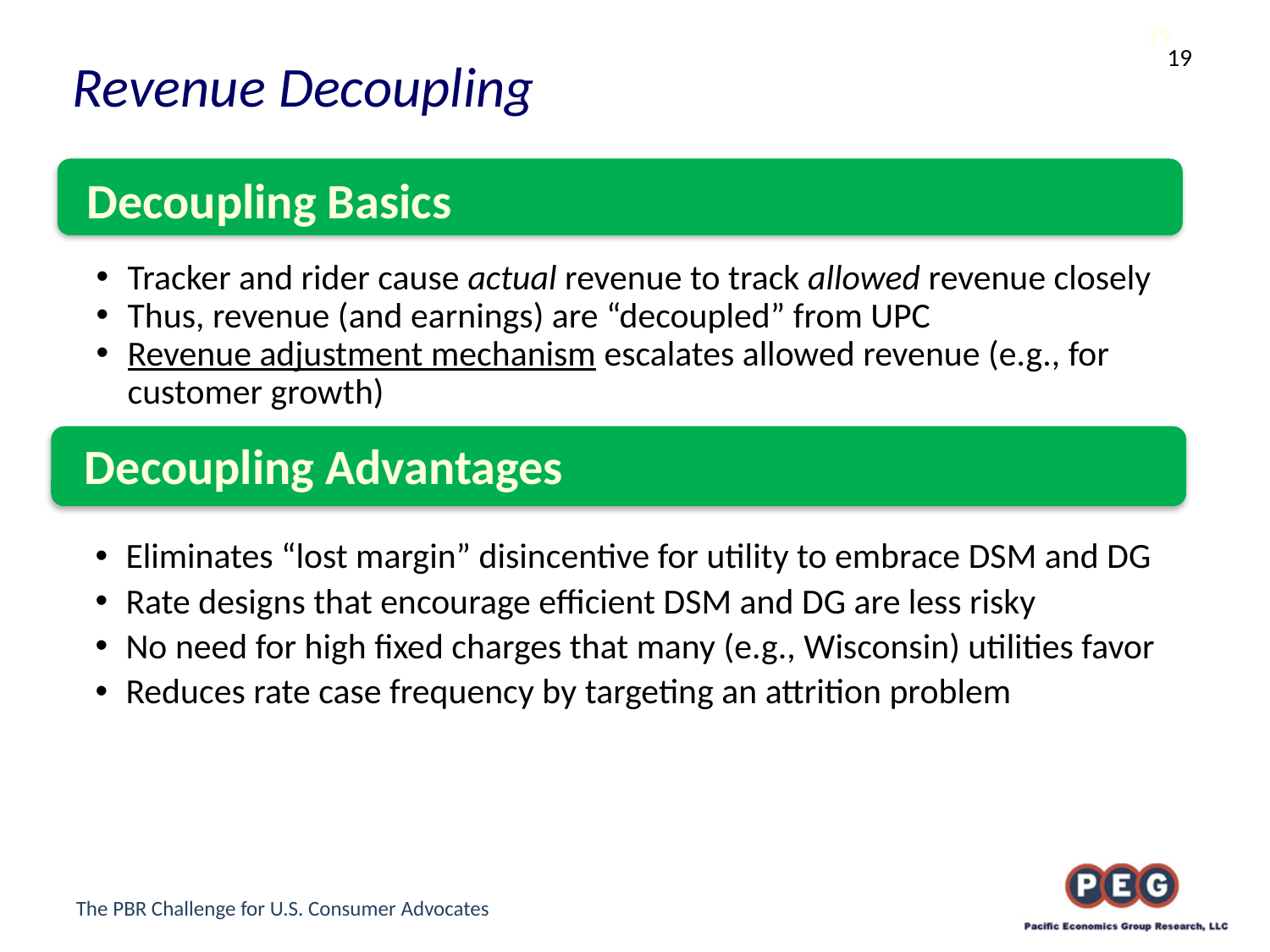

19
# Revenue Decoupling

Decoupling Basics
Tracker and rider cause actual revenue to track allowed revenue closely
Thus, revenue (and earnings) are “decoupled” from UPC
Revenue adjustment mechanism escalates allowed revenue (e.g., for customer growth)

 Decoupling Advantages
Eliminates “lost margin” disincentive for utility to embrace DSM and DG
Rate designs that encourage efficient DSM and DG are less risky
No need for high fixed charges that many (e.g., Wisconsin) utilities favor
Reduces rate case frequency by targeting an attrition problem

The PBR Challenge for U.S. Consumer Advocates